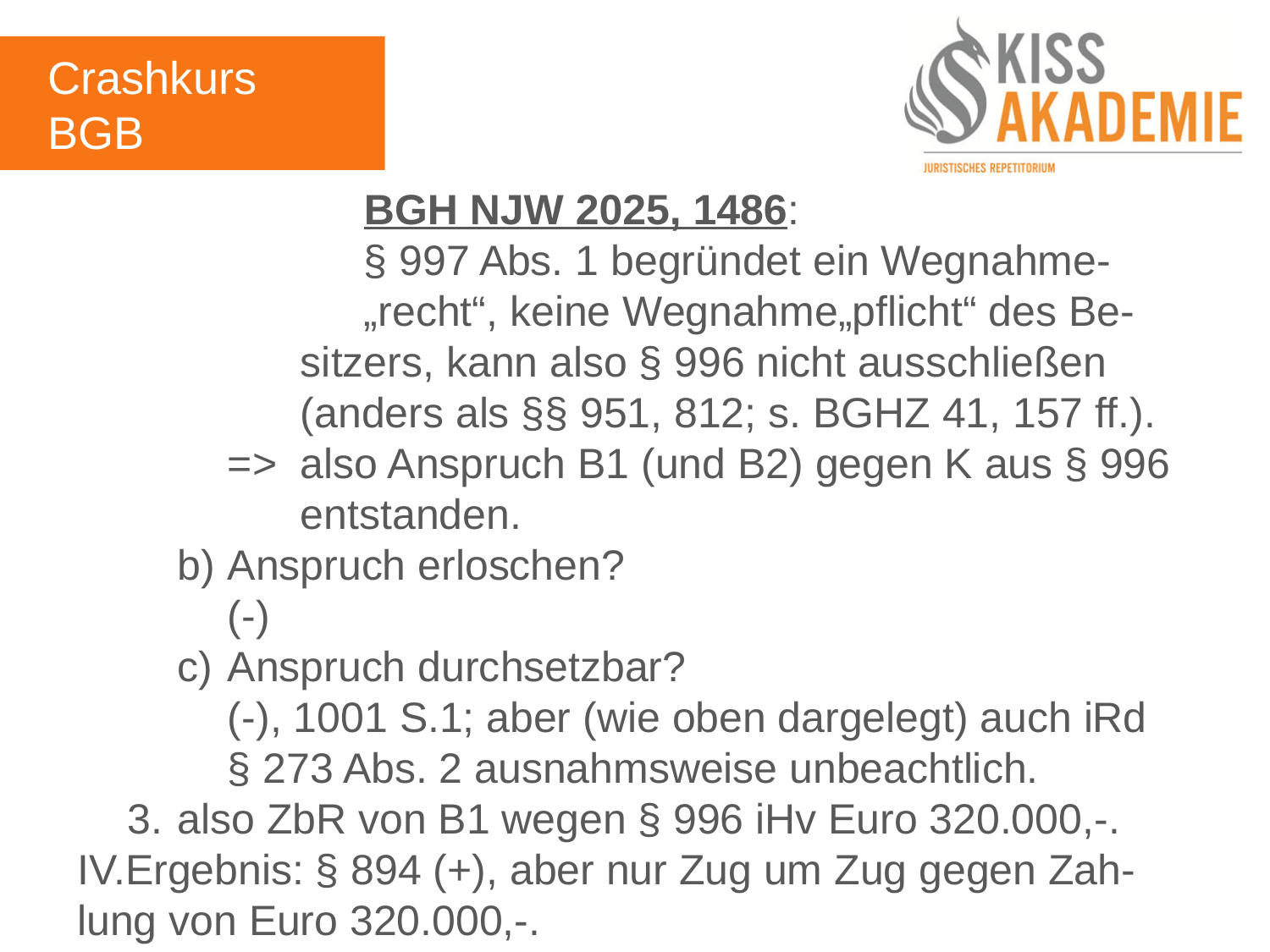

Crashkurs BGB
2. Tag
						BGH NJW 2025, 1486:
						§ 997 Abs. 1 begründet ein Wegnahme-							„recht“, keine Wegnahme„pflicht“ des Be-						sitzers, kann also § 996 nicht ausschließen						(anders als §§ 951, 812; s. BGHZ 41, 157 ff.).
				=> 	also Anspruch B1 (und B2) gegen K aus § 996					entstanden.
			b)	Anspruch erloschen?
				(-)
			c)	Anspruch durchsetzbar?
				(-), 1001 S.1; aber (wie oben dargelegt) auch iRd					§ 273 Abs. 2 ausnahmsweise unbeachtlich.
		3.	also ZbR von B1 wegen § 996 iHv Euro 320.000,-.
	IV.Ergebnis: § 894 (+), aber nur Zug um Zug gegen Zah-		lung von Euro 320.000,-.